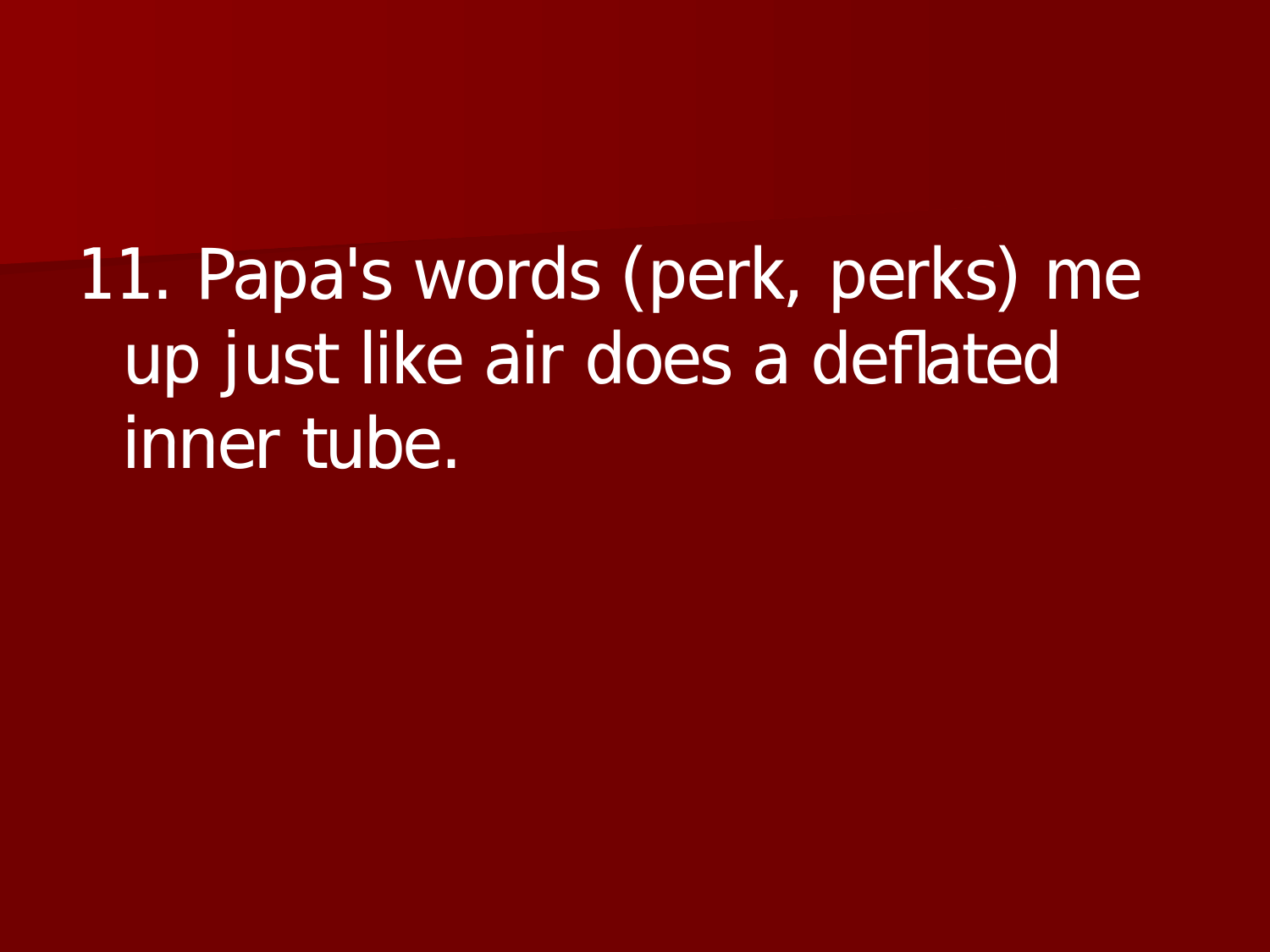

11. Papa's words (perk, perks) me up just like air does a deflated inner tube.